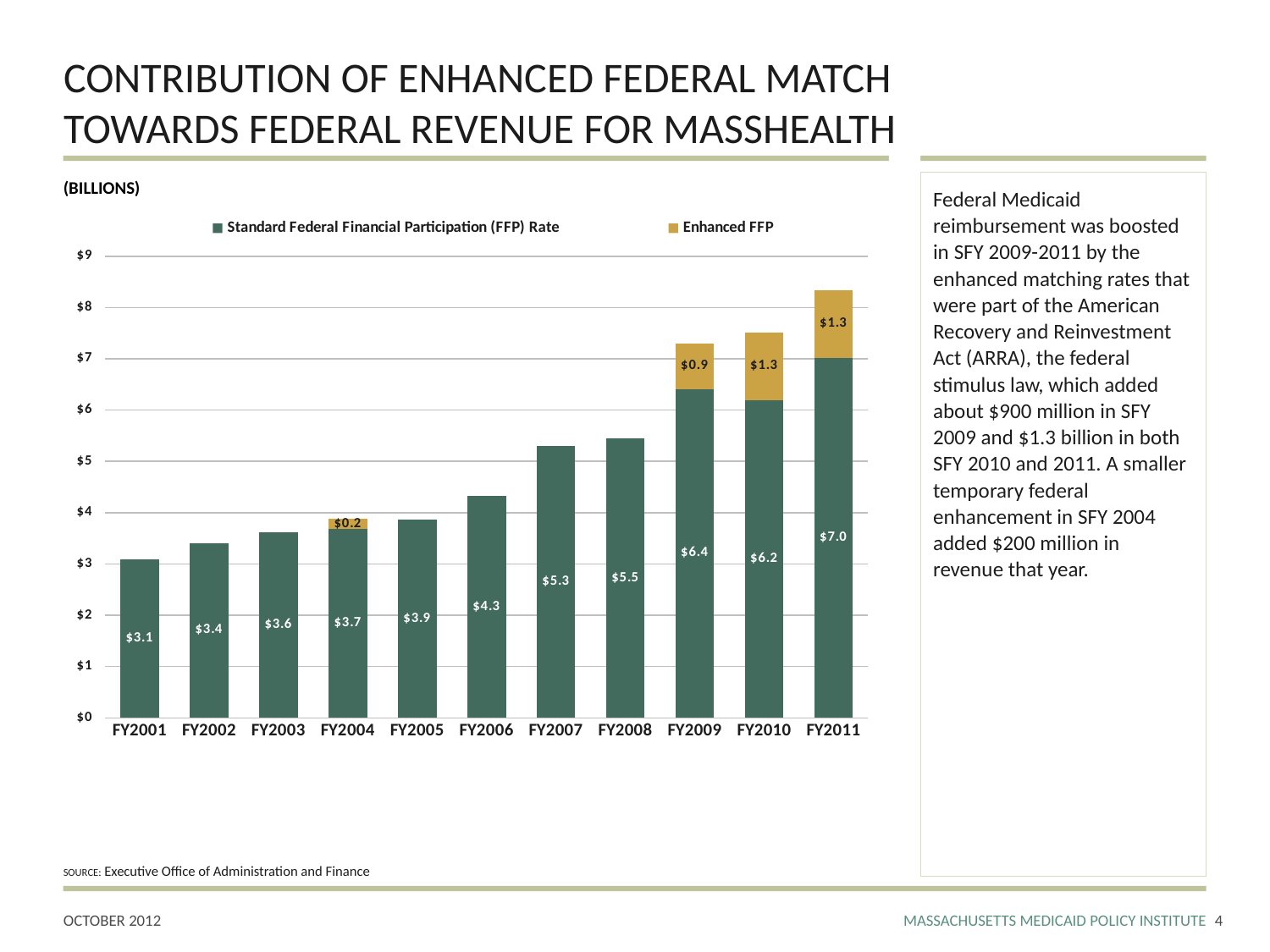

# CONTRIBUTION OF ENHANCED FEDERAL MATCH TOWARDS FEDERAL REVENUE FOR MASSHEALTH

(BILLIONS)

Federal Medicaid reimbursement was boosted in SFY 2009-2011 by the enhanced matching rates that were part of the American Recovery and Reinvestment Act (ARRA), the federal stimulus law, which added about $900 million in SFY 2009 and $1.3 billion in both SFY 2010 and 2011. A smaller temporary federal enhancement in SFY 2004 added $200 million in revenue that year.

### Chart

| Category | Standard Federal Financial Participation (FFP) Rate | Enhanced FFP |
|---|---|---|
| FY2001 | 3.0903174901399897 | 0.0 |
| FY2002 | 3.406528129059987 | 0.0 |
| FY2003 | 3.62019493315999 | 0.0 |
| FY2004 | 3.68552947307999 | 0.187753821949999 |
| FY2005 | 3.87030444527 | 0.0 |
| FY2006 | 4.332976264179992 | 0.0 |
| FY2007 | 5.304877867989978 | 0.0 |
| FY2008 | 5.45193960938 | 0.0 |
| FY2009 | 6.4126766266899855 | 0.882095581 |
| FY2010 | 6.19588790723998 | 1.3186699819999999 |
| FY2011 | 7.01163815725 | 1.3329968489999986 |
SOURCE: Executive Office of Administration and Finance
4